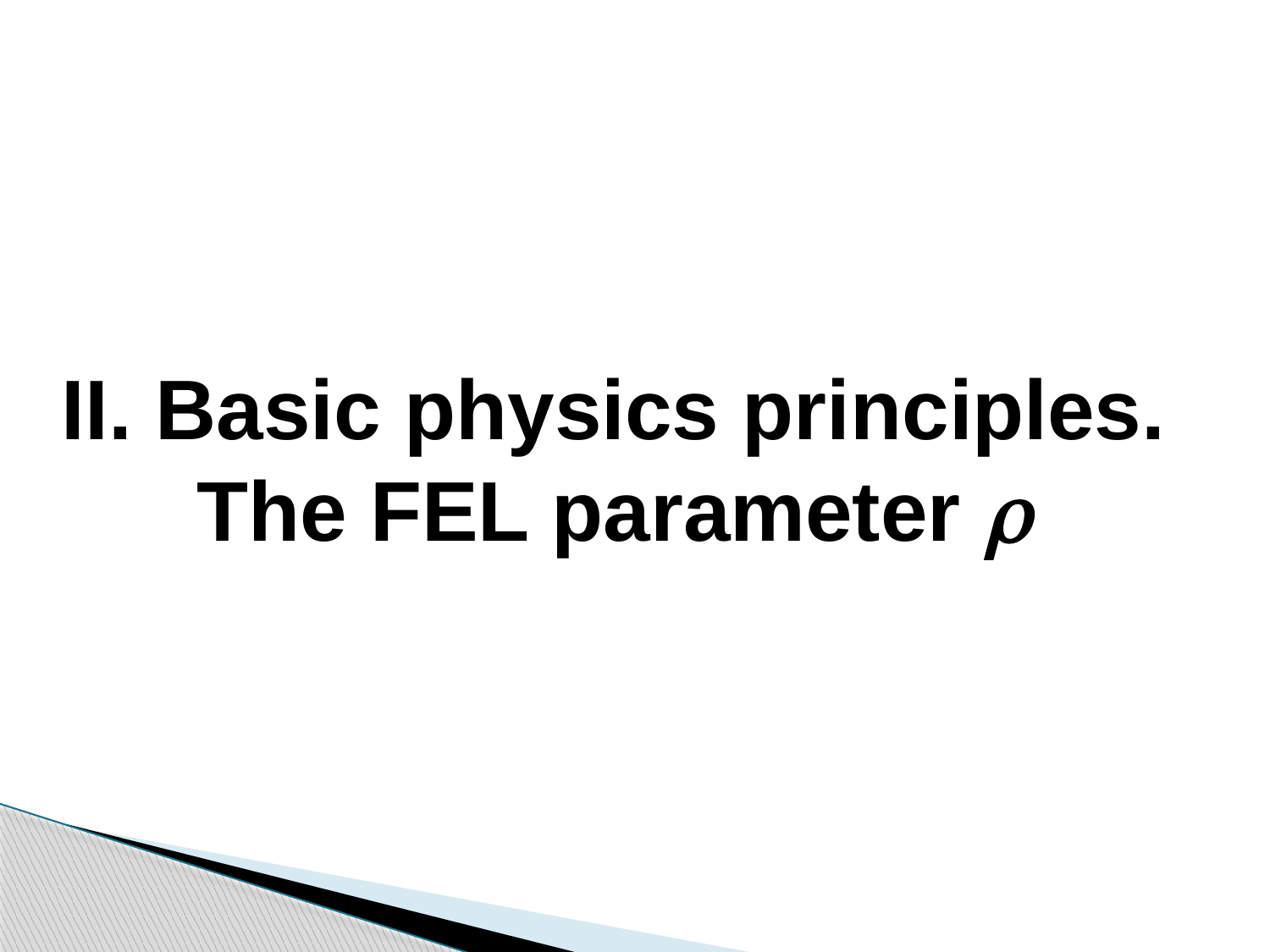

# II. Basic physics principles. The FEL parameter ρ